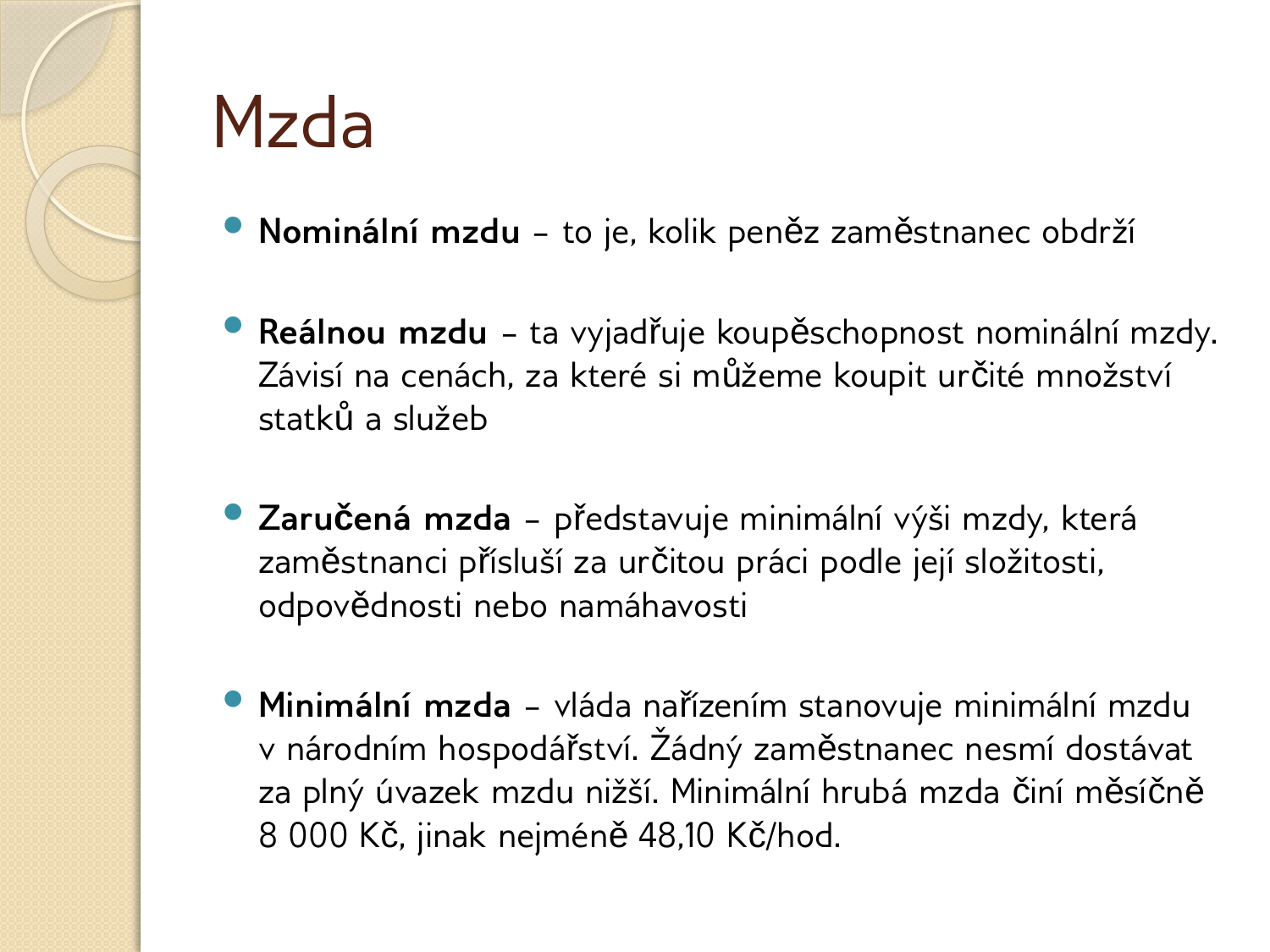

# Mzda
Nominální mzdu – to je, kolik peněz zaměstnanec obdrží

Reálnou mzdu – ta vyjadřuje koupěschopnost nominální mzdy. Závisí na cenách, za které si můžeme koupit určité množství statků a služeb

Zaručená mzda – představuje minimální výši mzdy, která zaměstnanci přísluší za určitou práci podle její složitosti, odpovědnosti nebo namáhavosti

Minimální mzda – vláda nařízením stanovuje minimální mzdu v národním hospodářství. Žádný zaměstnanec nesmí dostávat za plný úvazek mzdu nižší. Minimální hrubá mzda činí měsíčně 8 000 Kč, jinak nejméně 48,10 Kč/hod.